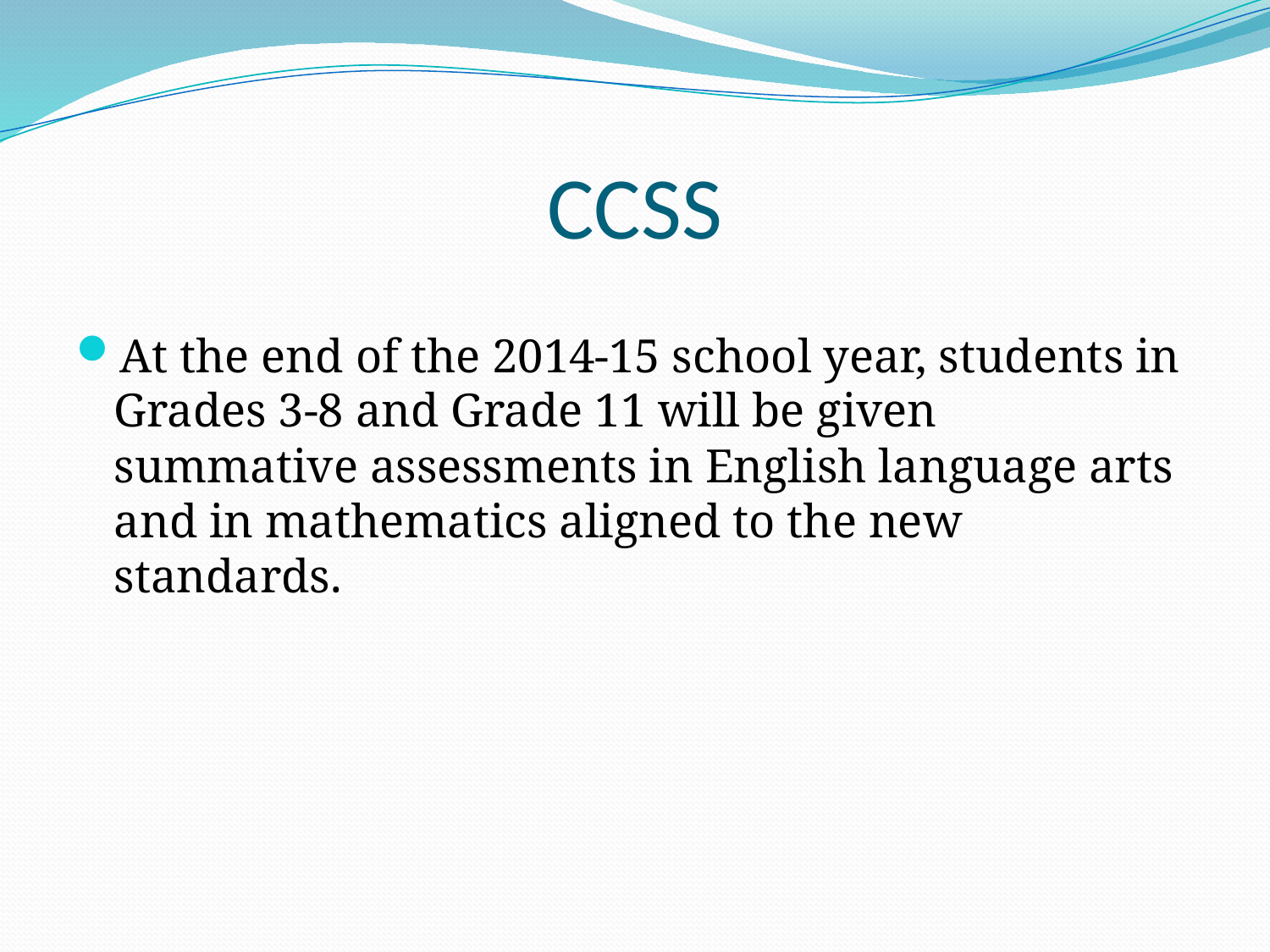

# CCSS

At the end of the 2014-15 school year, students in Grades 3-8 and Grade 11 will be given summative assessments in English language arts and in mathematics aligned to the new standards.